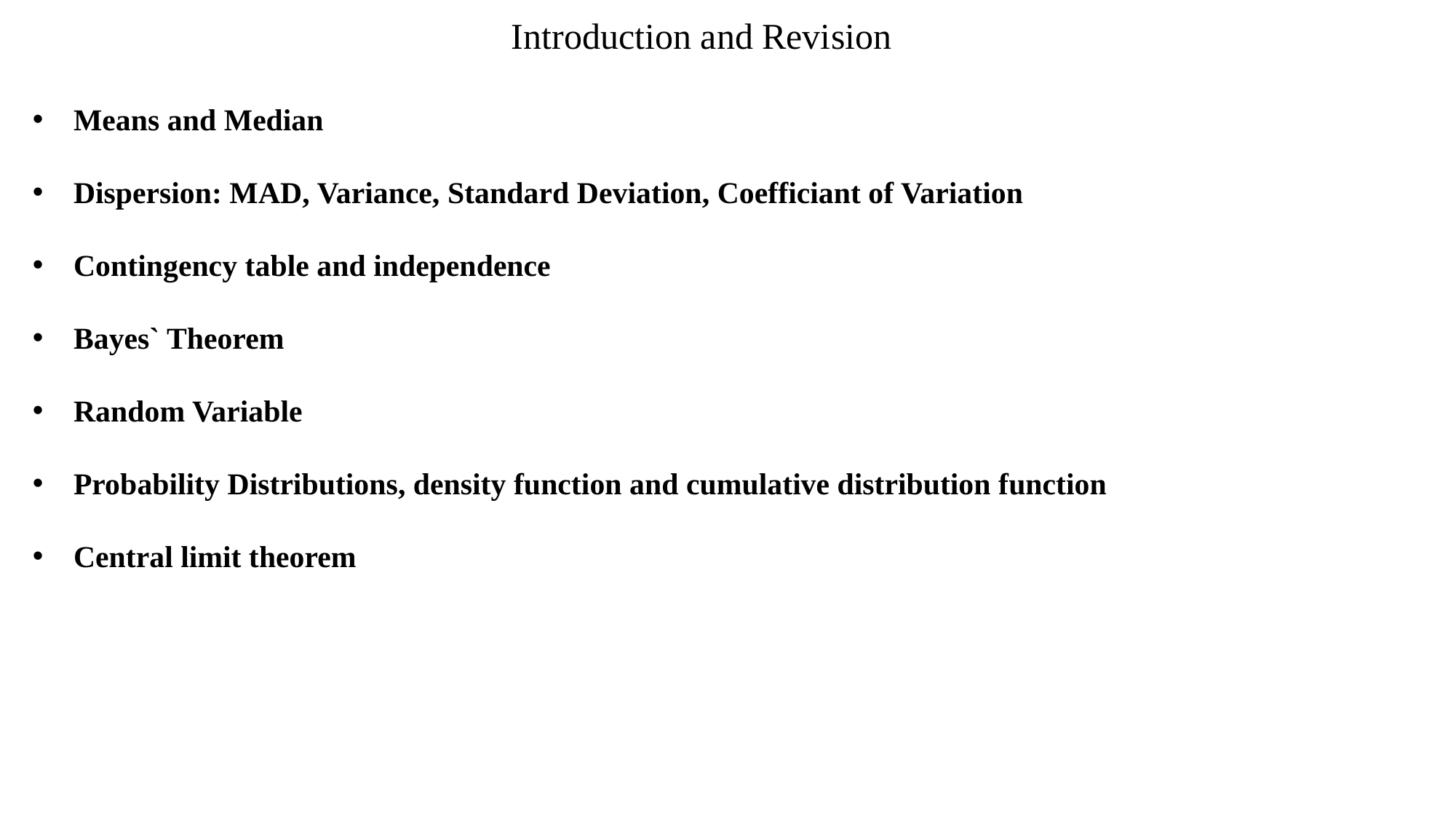

Introduction and Revision

Means and Median

Dispersion: MAD, Variance, Standard Deviation, Coefficiant of Variation

Contingency table and independence

Bayes` Theorem

Random Variable

Probability Distributions, density function and cumulative distribution function

Central limit theorem